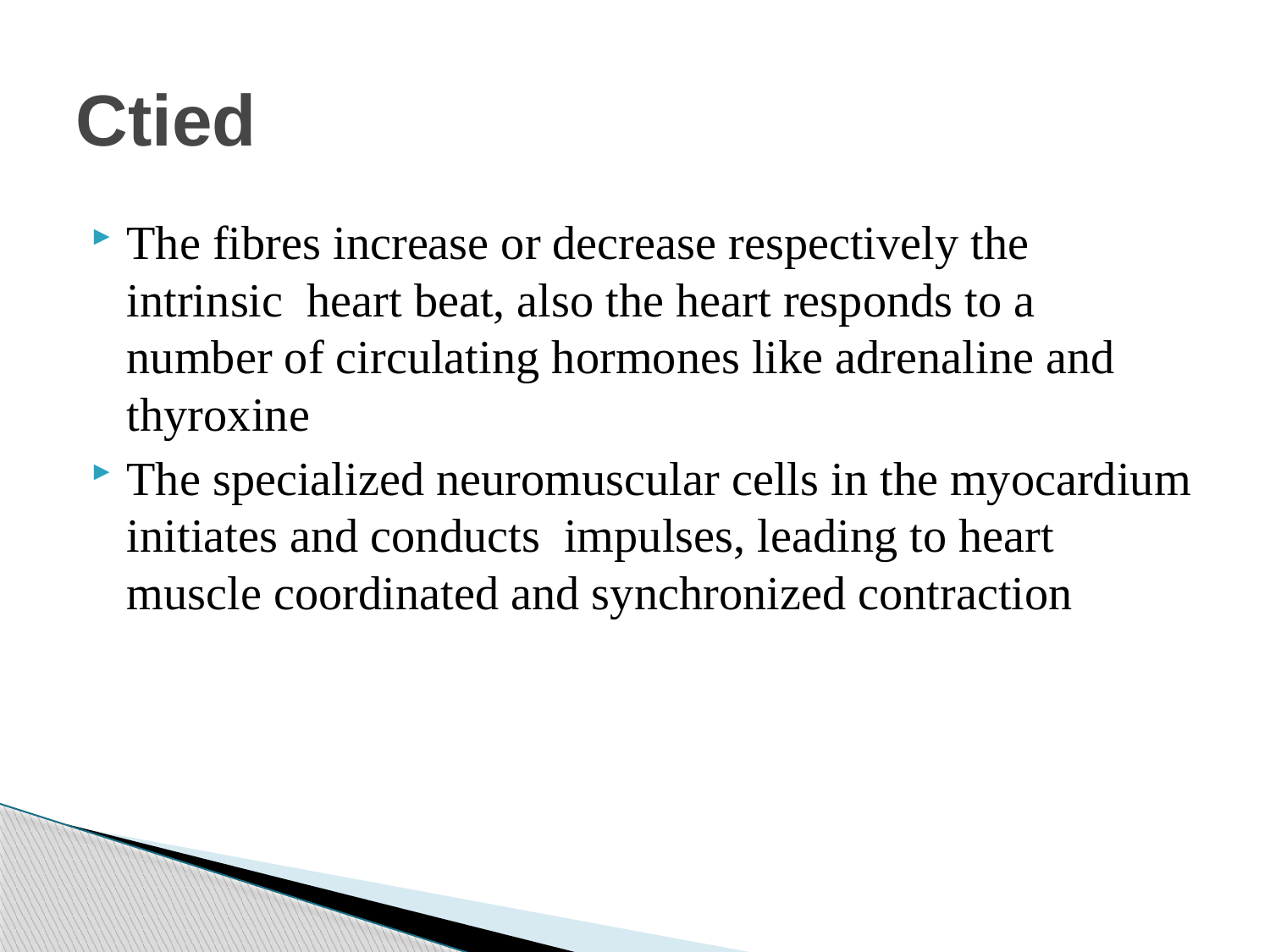

# Ctied
The fibres increase or decrease respectively the intrinsic  heart beat, also the heart responds to a number of circulating hormones like adrenaline and thyroxine
The specialized neuromuscular cells in the myocardium initiates and conducts  impulses, leading to heart muscle coordinated and synchronized contraction